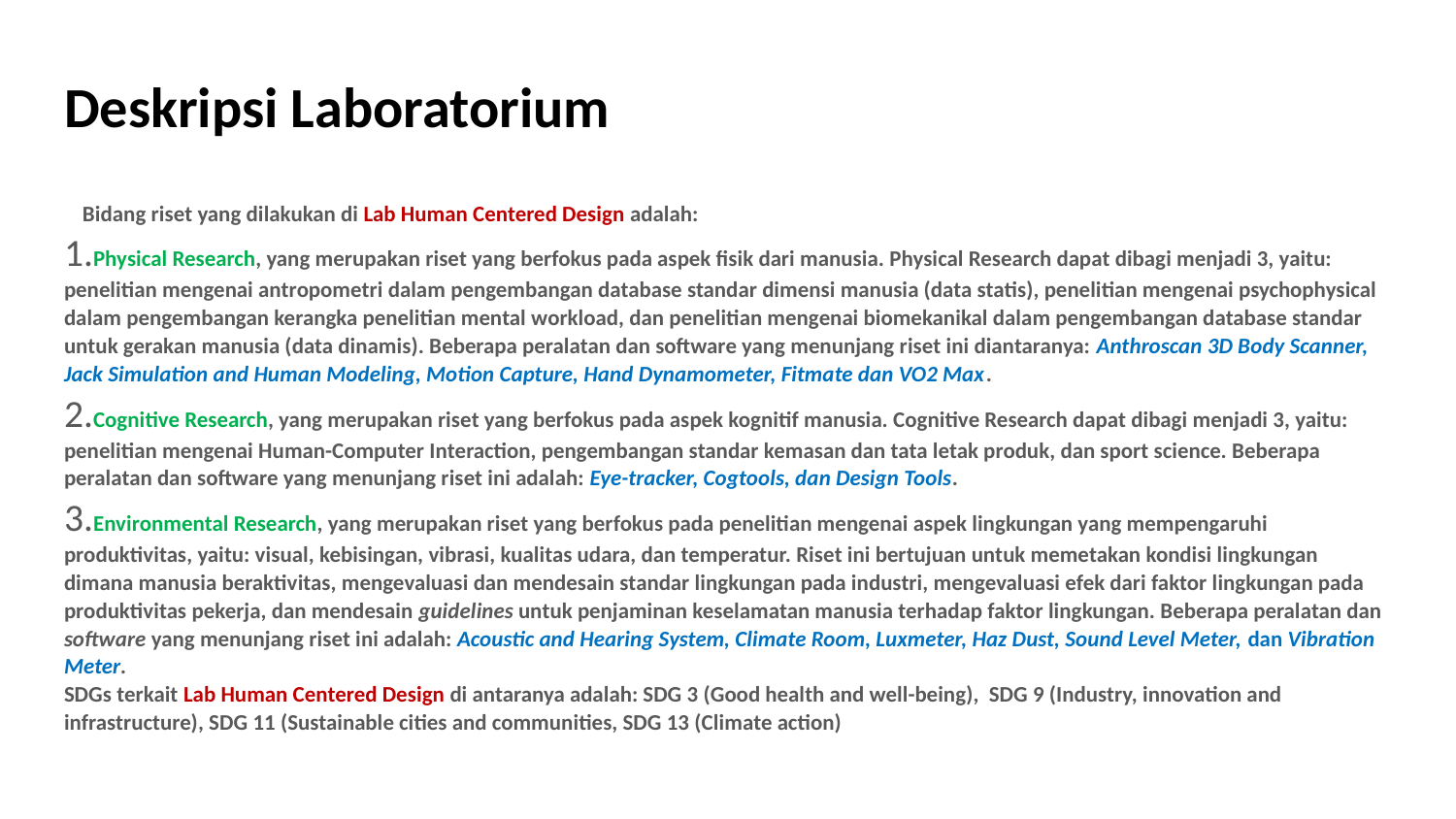

# Deskripsi Laboratorium
Bidang riset yang dilakukan di Lab Human Centered Design adalah:
1.Physical Research, yang merupakan riset yang berfokus pada aspek fisik dari manusia. Physical Research dapat dibagi menjadi 3, yaitu: penelitian mengenai antropometri dalam pengembangan database standar dimensi manusia (data statis), penelitian mengenai psychophysical dalam pengembangan kerangka penelitian mental workload, dan penelitian mengenai biomekanikal dalam pengembangan database standar untuk gerakan manusia (data dinamis). Beberapa peralatan dan software yang menunjang riset ini diantaranya: Anthroscan 3D Body Scanner, Jack Simulation and Human Modeling, Motion Capture, Hand Dynamometer, Fitmate dan VO2 Max.
2.Cognitive Research, yang merupakan riset yang berfokus pada aspek kognitif manusia. Cognitive Research dapat dibagi menjadi 3, yaitu: penelitian mengenai Human-Computer Interaction, pengembangan standar kemasan dan tata letak produk, dan sport science. Beberapa peralatan dan software yang menunjang riset ini adalah: Eye-tracker, Cogtools, dan Design Tools.
3.Environmental Research, yang merupakan riset yang berfokus pada penelitian mengenai aspek lingkungan yang mempengaruhi produktivitas, yaitu: visual, kebisingan, vibrasi, kualitas udara, dan temperatur. Riset ini bertujuan untuk memetakan kondisi lingkungan dimana manusia beraktivitas, mengevaluasi dan mendesain standar lingkungan pada industri, mengevaluasi efek dari faktor lingkungan pada produktivitas pekerja, dan mendesain guidelines untuk penjaminan keselamatan manusia terhadap faktor lingkungan. Beberapa peralatan dan software yang menunjang riset ini adalah: Acoustic and Hearing System, Climate Room, Luxmeter, Haz Dust, Sound Level Meter, dan Vibration Meter.
SDGs terkait Lab Human Centered Design di antaranya adalah: SDG 3 (Good health and well-being),  SDG 9 (Industry, innovation and infrastructure), SDG 11 (Sustainable cities and communities, SDG 13 (Climate action)